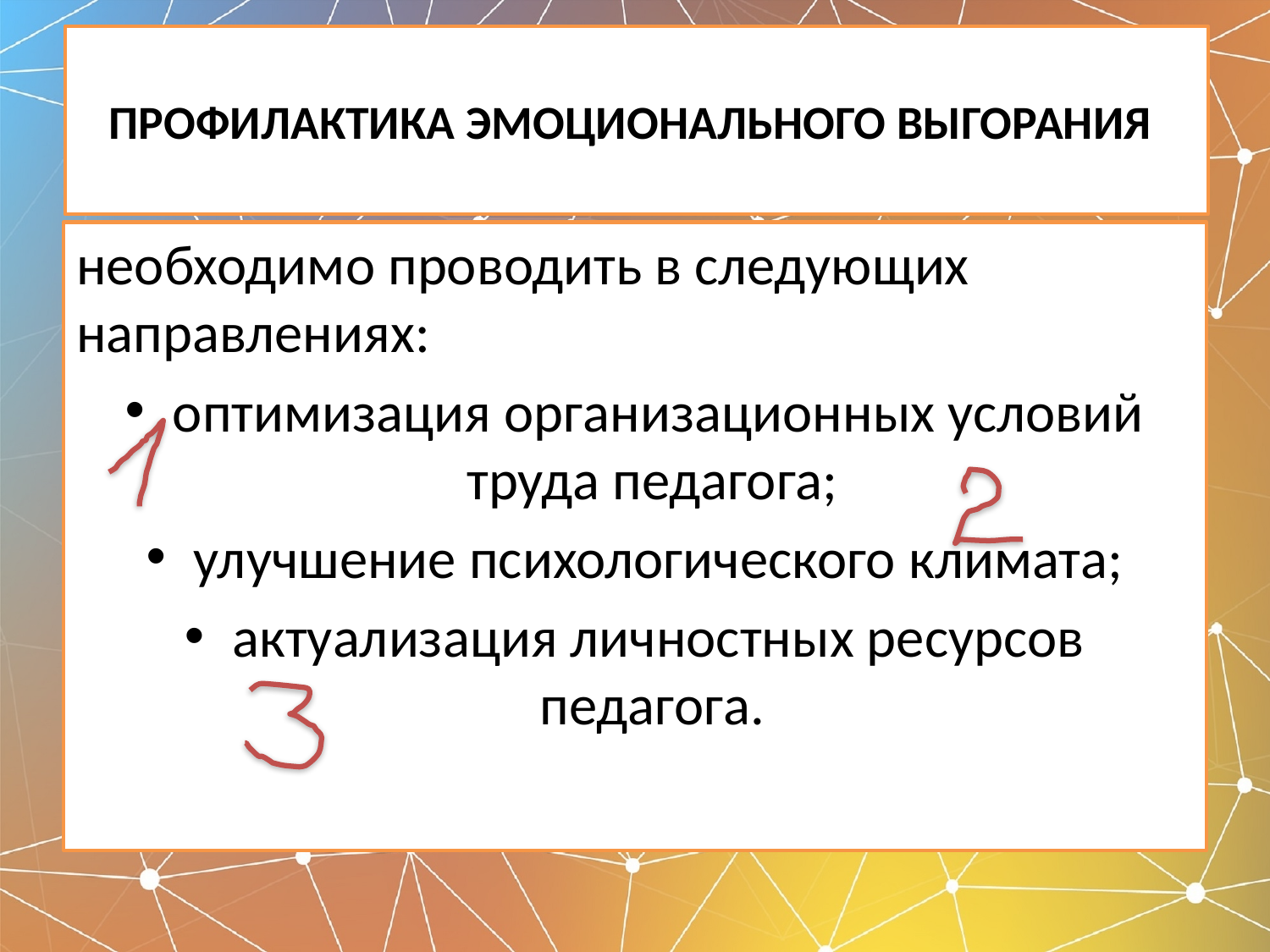

# ПРОФИЛАКТИКА ЭМОЦИОНАЛЬНОГО ВЫГОРАНИЯ
необходимо проводить в следующих  направлениях:
оптимизация организационных условий труда педагога;
улучшение психологического климата;
актуализация личностных ресурсов педагога.